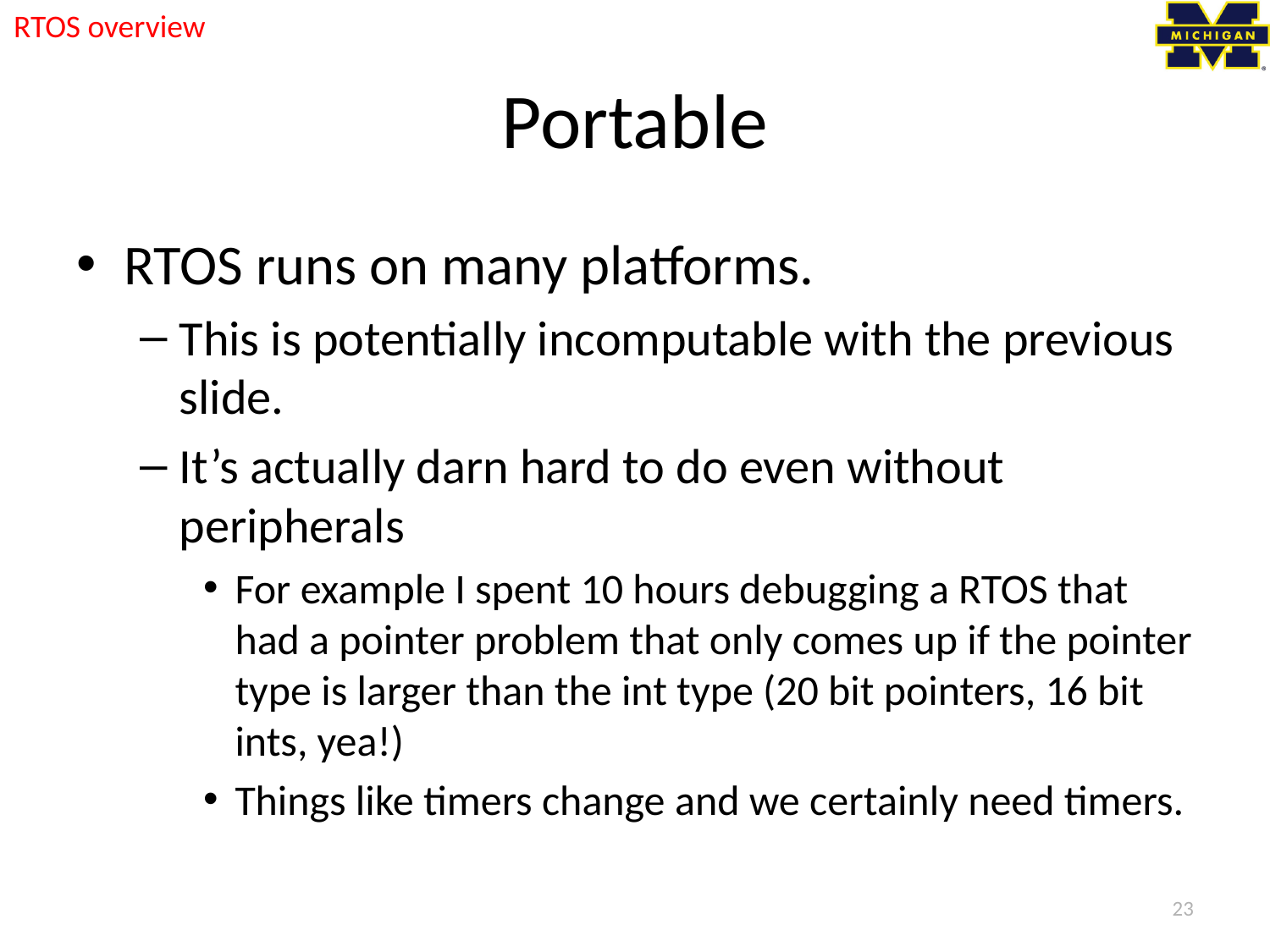

RTOS overview
# Portable
RTOS runs on many platforms.
This is potentially incomputable with the previous slide.
It’s actually darn hard to do even without peripherals
For example I spent 10 hours debugging a RTOS that had a pointer problem that only comes up if the pointer type is larger than the int type (20 bit pointers, 16 bit ints, yea!)
Things like timers change and we certainly need timers.
23